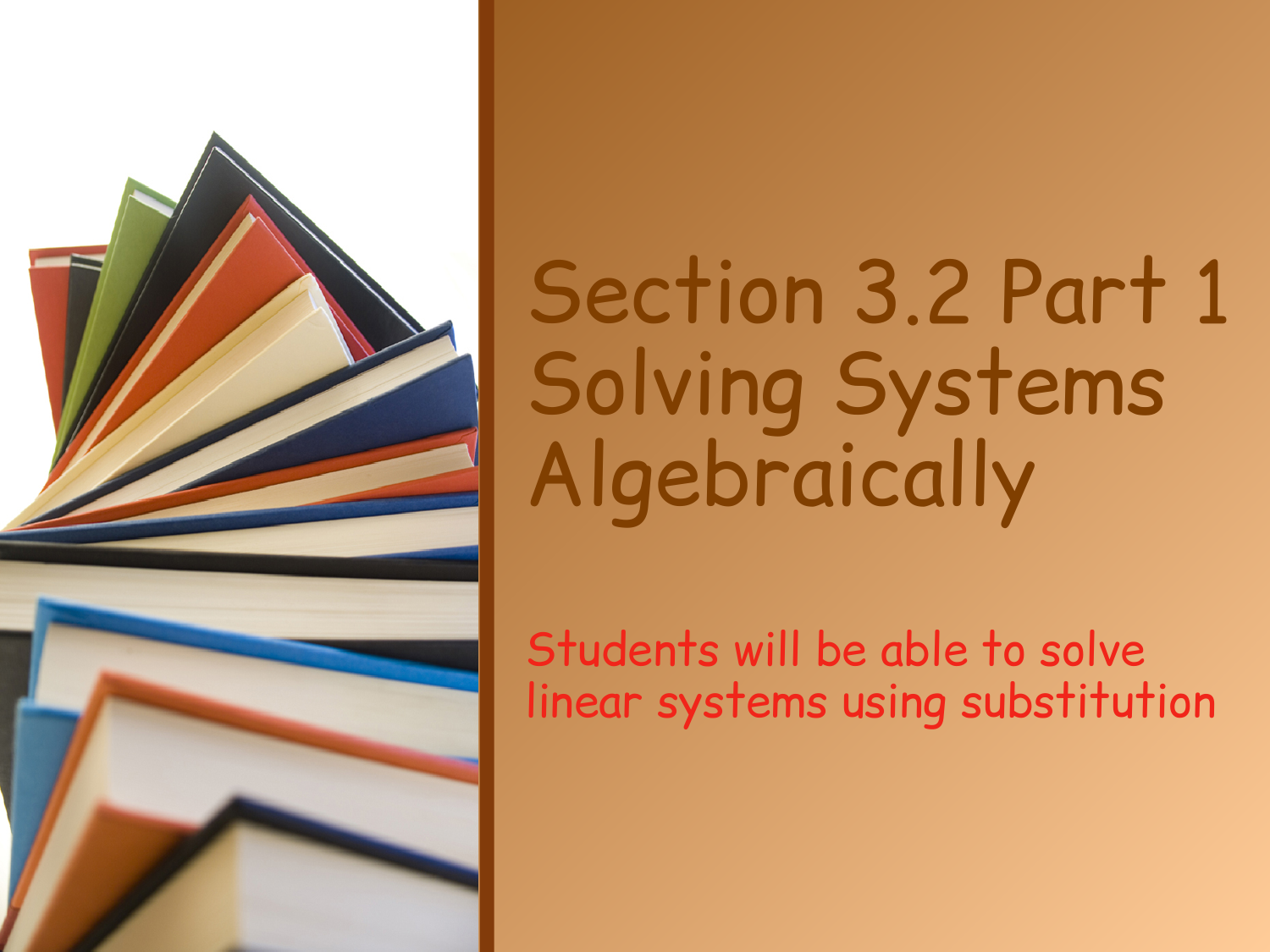

# Section 3.2 Part 1 Solving Systems Algebraically
Students will be able to solve linear systems using substitution